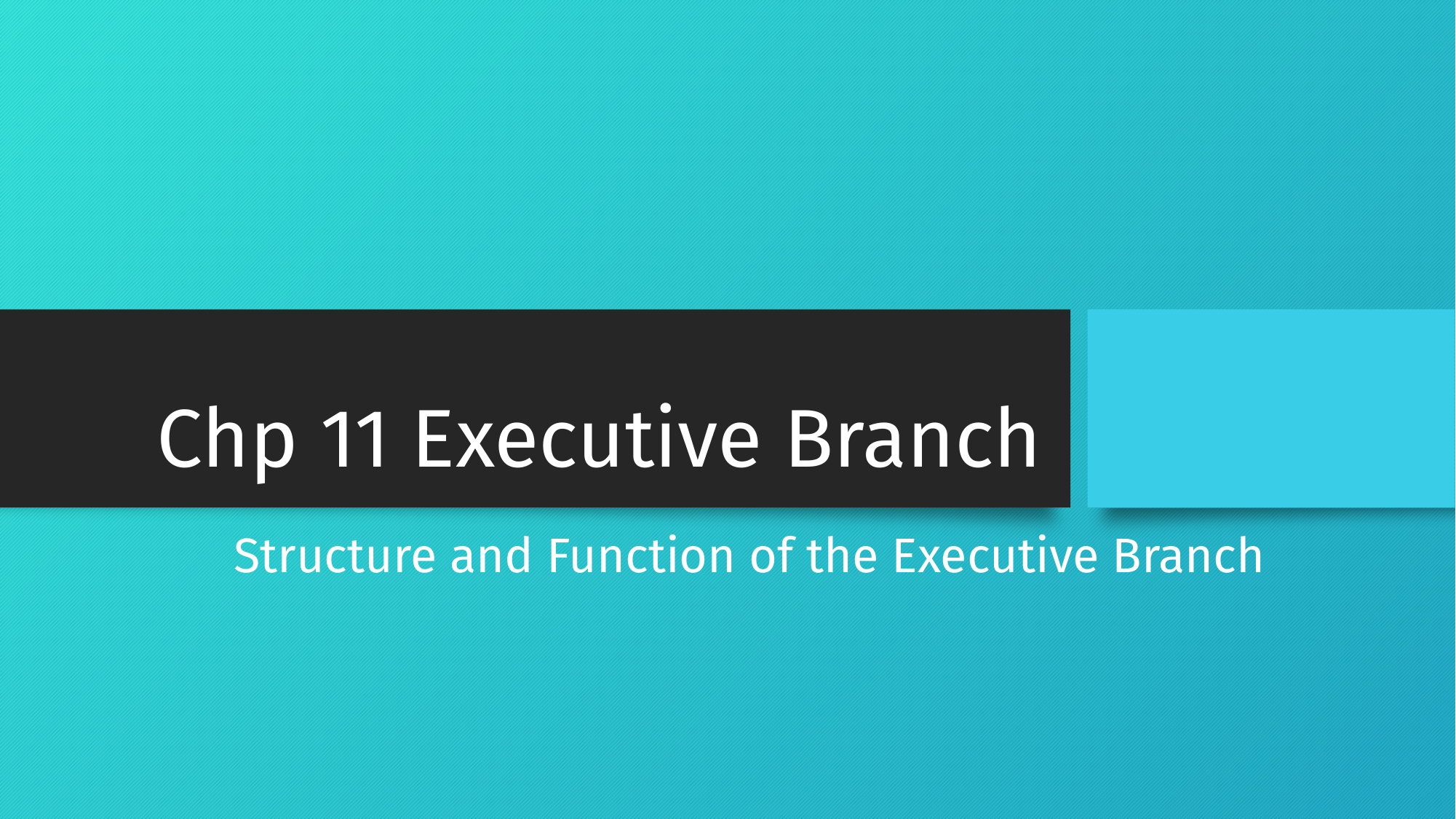

# Chp 11 Executive Branch
Structure and Function of the Executive Branch